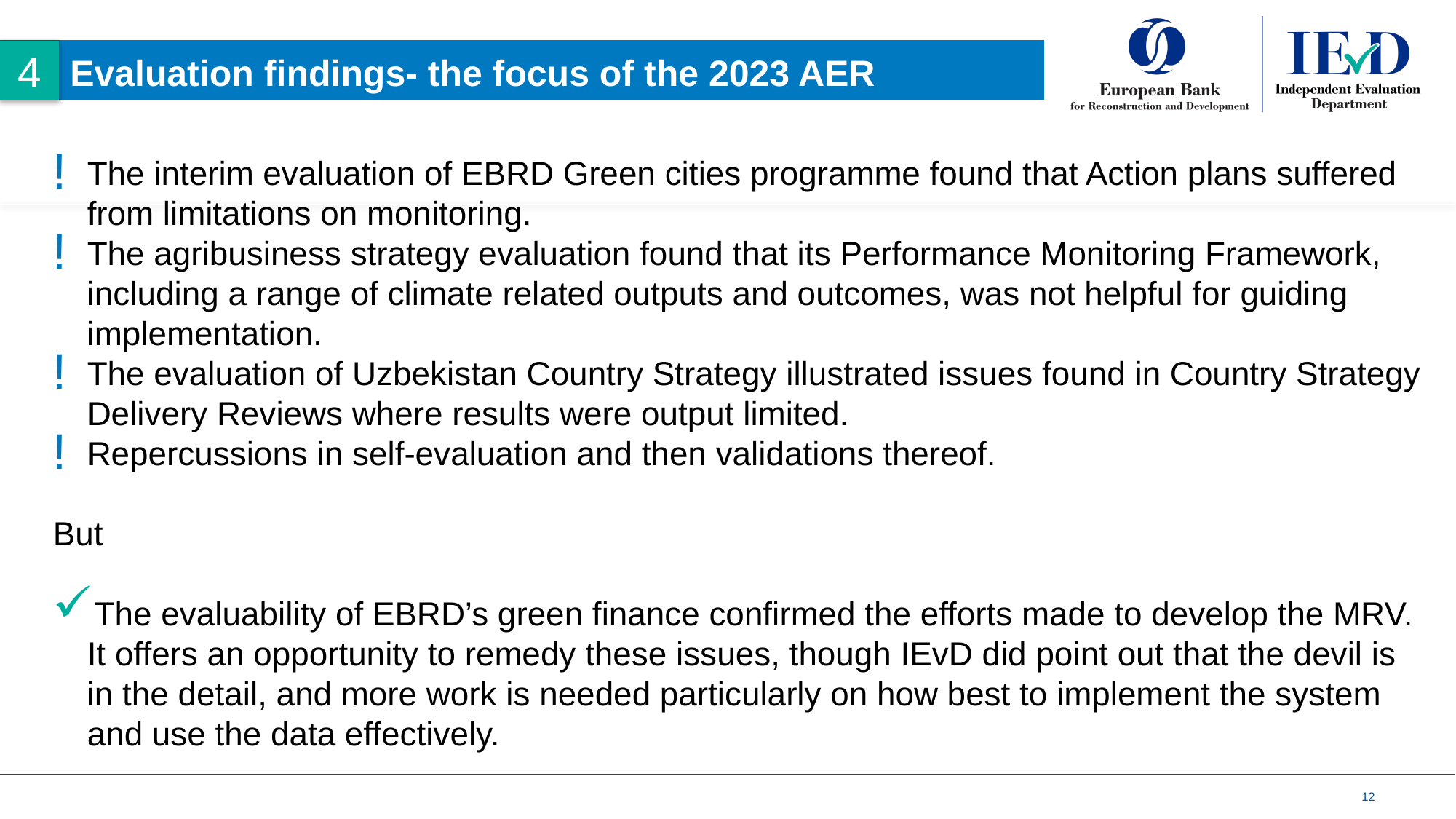

4
Evaluation findings- the focus of the 2023 AER
The interim evaluation of EBRD Green cities programme found that Action plans suffered from limitations on monitoring.
The agribusiness strategy evaluation found that its Performance Monitoring Framework, including a range of climate related outputs and outcomes, was not helpful for guiding implementation.
The evaluation of Uzbekistan Country Strategy illustrated issues found in Country Strategy Delivery Reviews where results were output limited.
Repercussions in self-evaluation and then validations thereof.

But

The evaluability of EBRD’s green finance confirmed the efforts made to develop the MRV. It offers an opportunity to remedy these issues, though IEvD did point out that the devil is in the detail, and more work is needed particularly on how best to implement the system and use the data effectively.
12